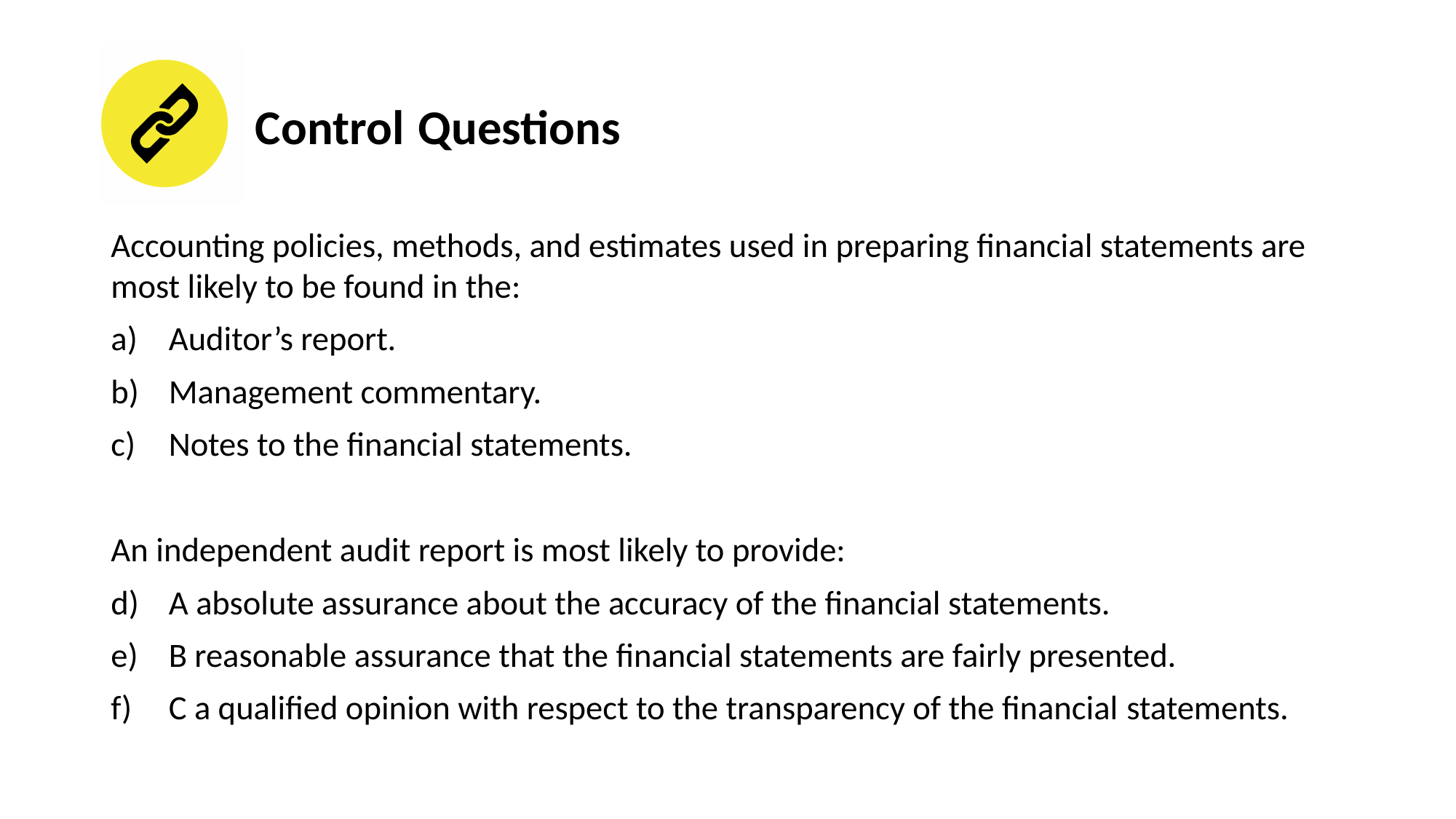

# Control Questions
Accounting policies, methods, and estimates used in preparing financial statements are most likely to be found in the:
Auditor’s report.
Management commentary.
Notes to the financial statements.

An independent audit report is most likely to provide:
A absolute assurance about the accuracy of the financial statements.
B reasonable assurance that the financial statements are fairly presented.
C a qualified opinion with respect to the transparency of the financial statements.